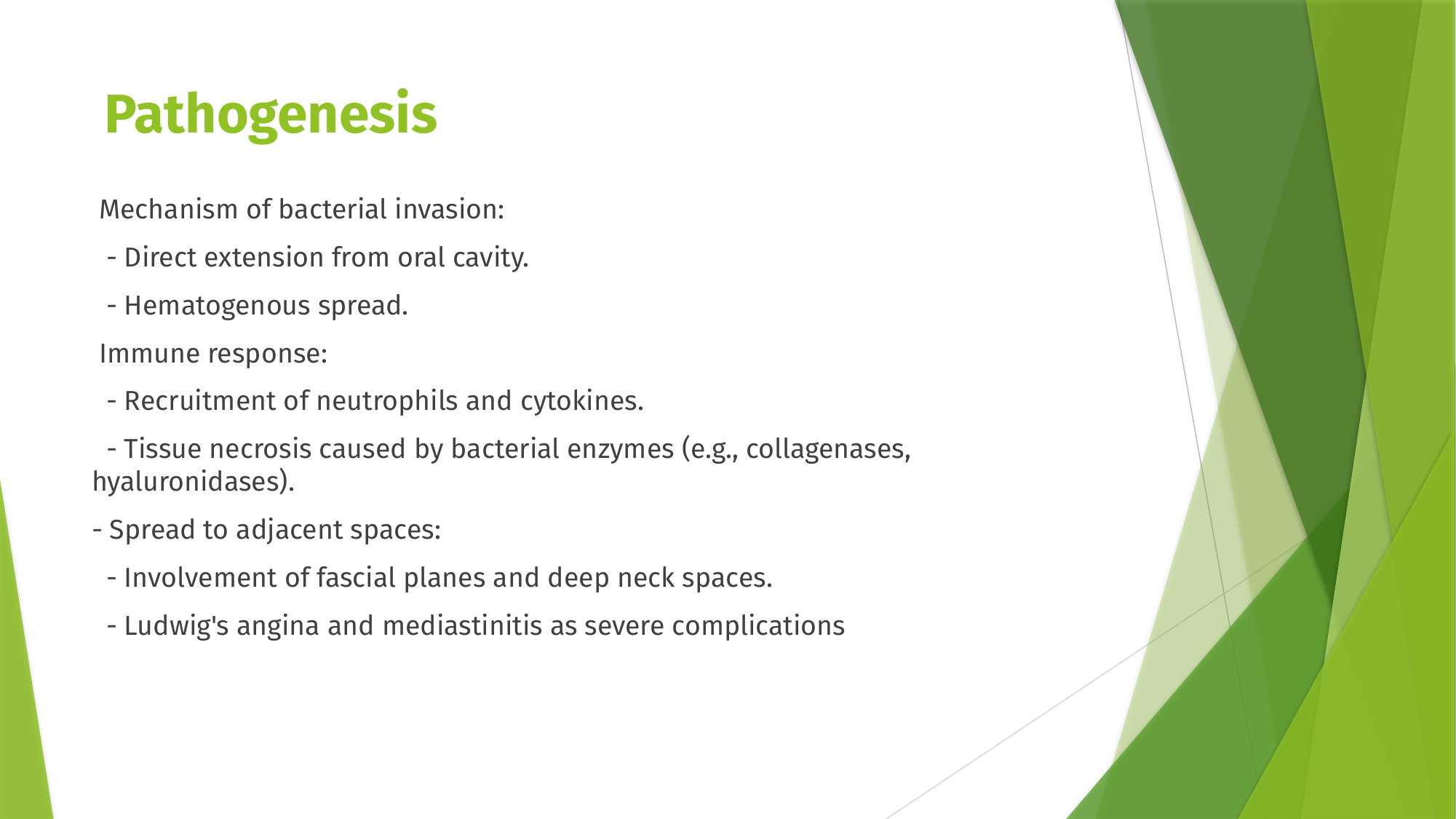

# Pathogenesis
 Mechanism of bacterial invasion:
  - Direct extension from oral cavity.
  - Hematogenous spread.
 Immune response:
  - Recruitment of neutrophils and cytokines.
  - Tissue necrosis caused by bacterial enzymes (e.g., collagenases, hyaluronidases).
- Spread to adjacent spaces:
  - Involvement of fascial planes and deep neck spaces.
  - Ludwig's angina and mediastinitis as severe complications